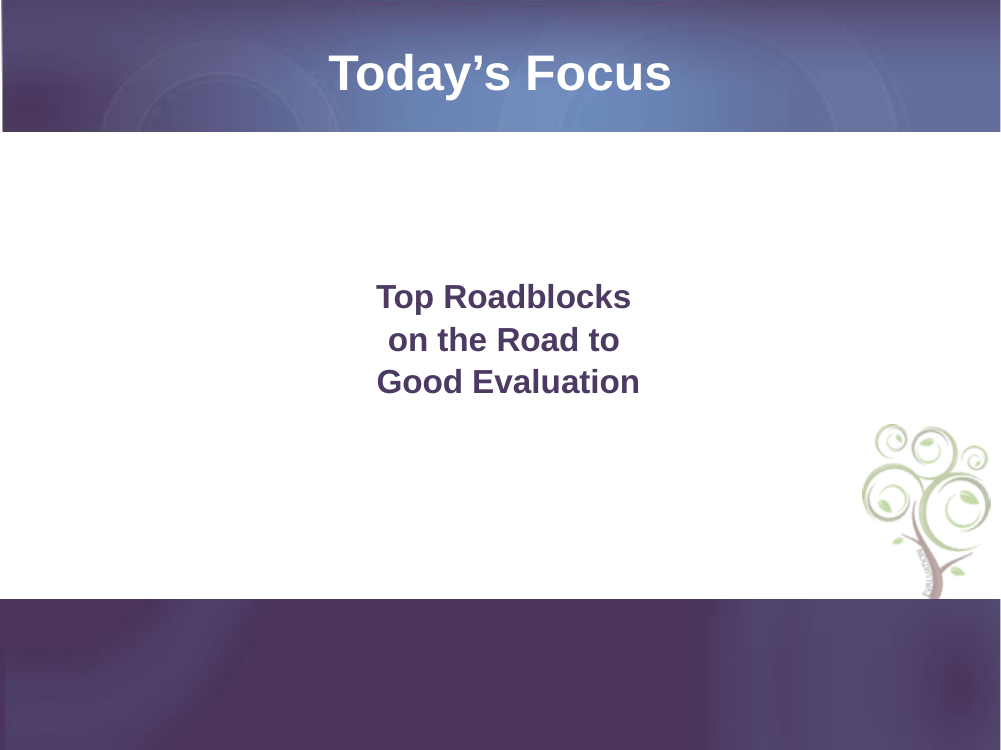

# Today’s Focus
Top Roadblocks
on the Road to
Good Evaluation